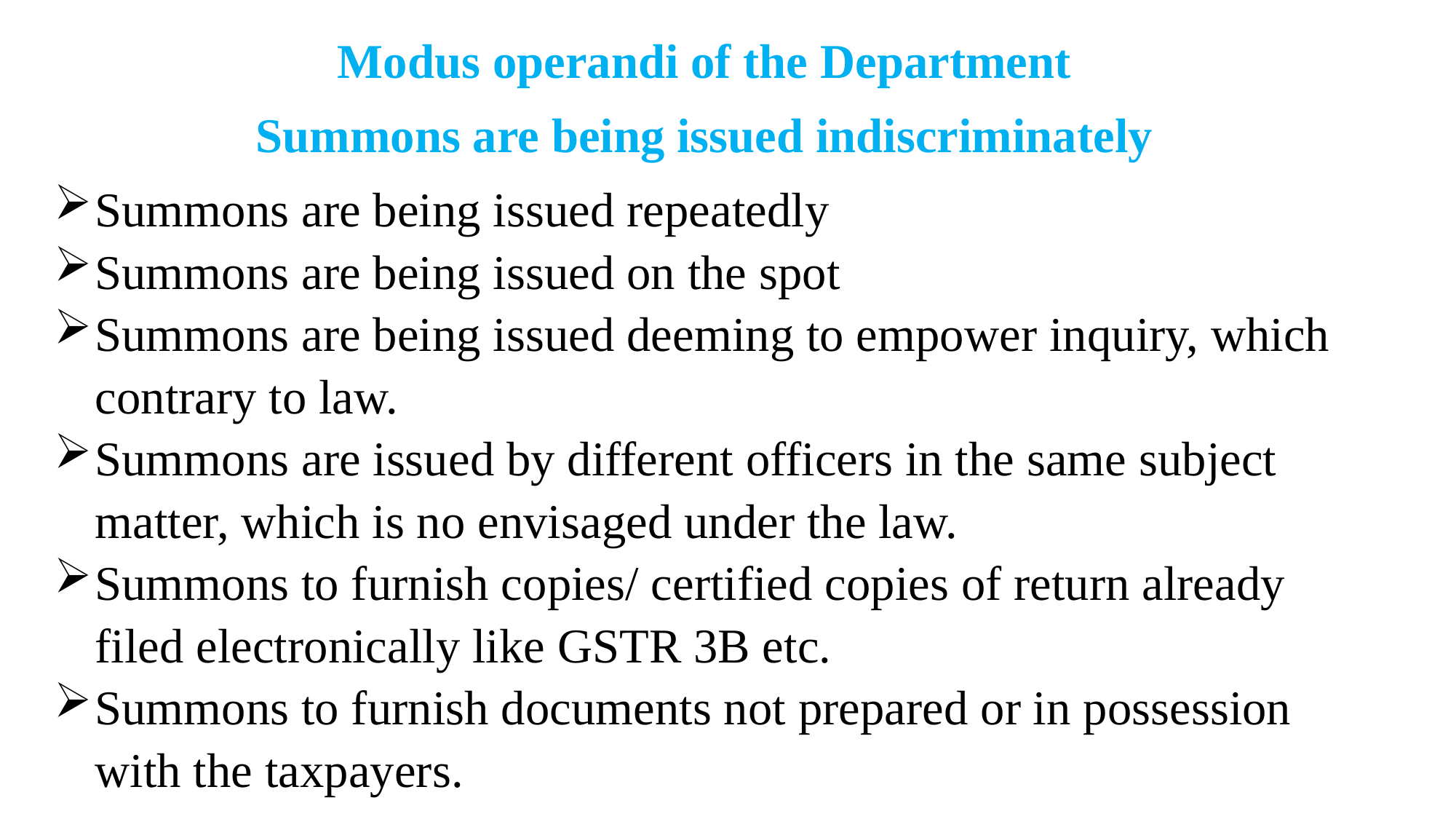

Modus operandi of the Department
Summons are being issued indiscriminately
Summons are being issued repeatedly
Summons are being issued on the spot
Summons are being issued deeming to empower inquiry, which contrary to law.
Summons are issued by different officers in the same subject matter, which is no envisaged under the law.
Summons to furnish copies/ certified copies of return already filed electronically like GSTR 3B etc.
Summons to furnish documents not prepared or in possession with the taxpayers.